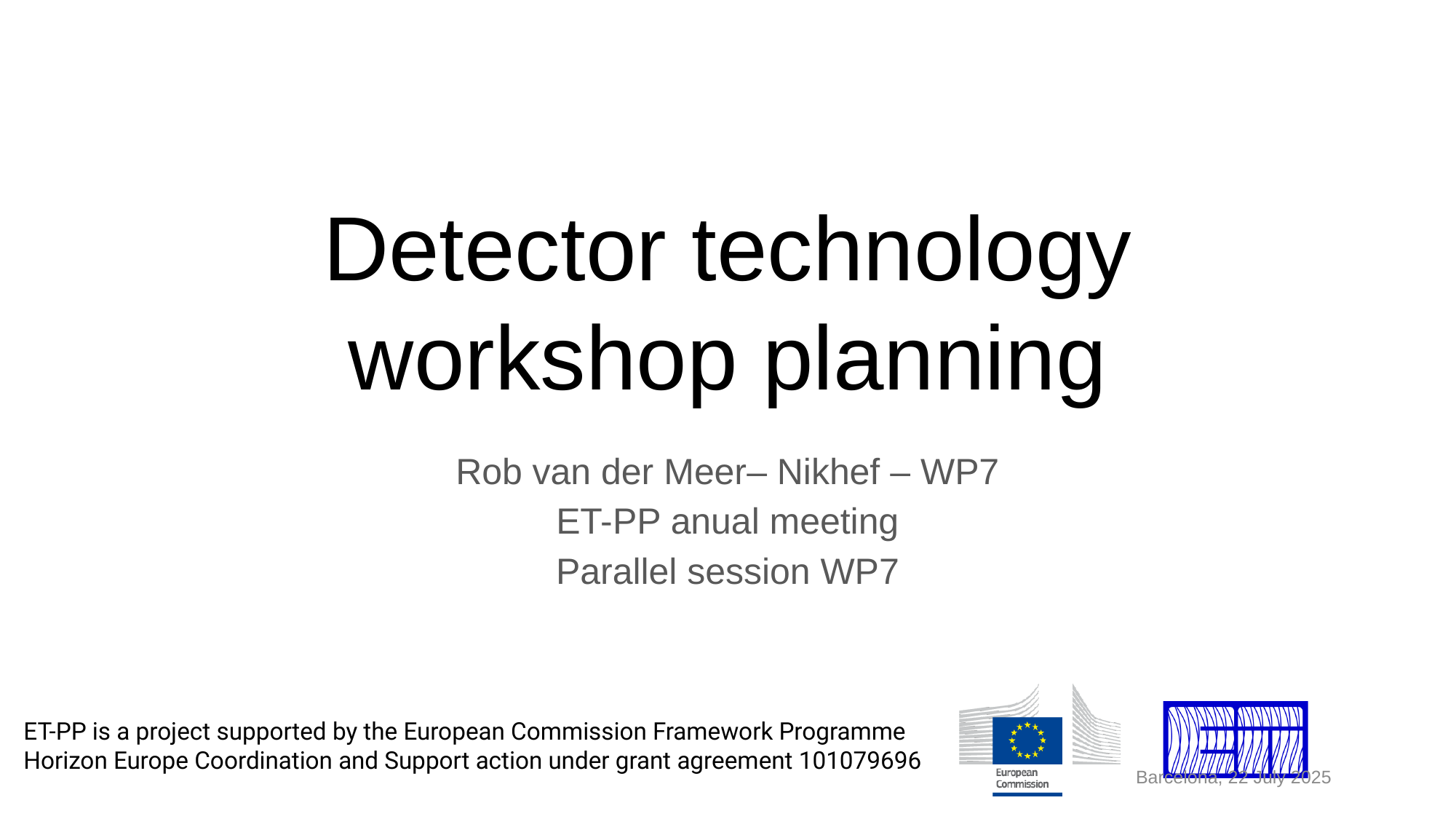

# Detector technology workshop planning
Rob van der Meer– Nikhef – WP7
ET-PP anual meeting
Parallel session WP7